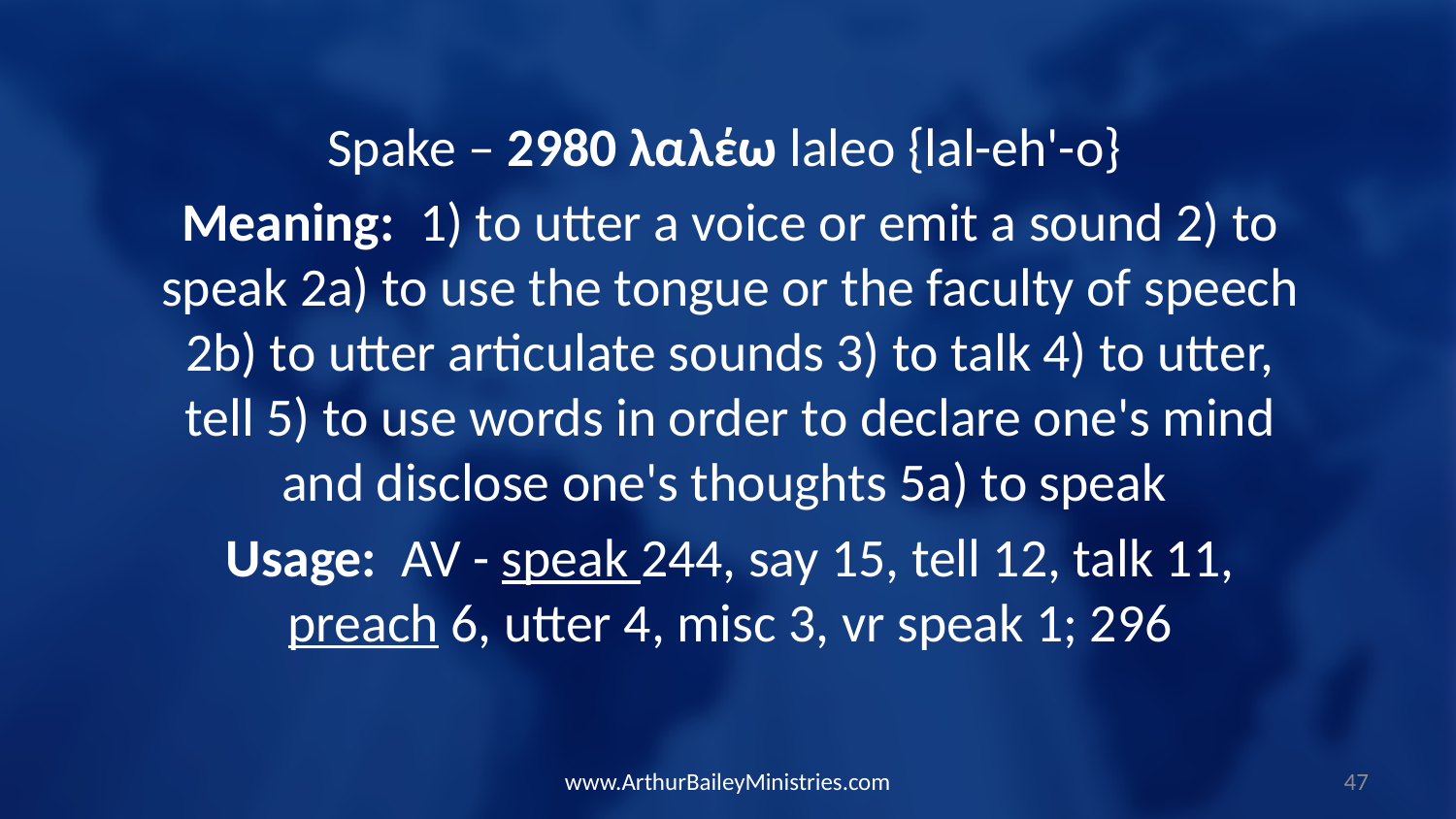

Spake – 2980 λαλέω laleo {lal-eh'-o}
Meaning:  1) to utter a voice or emit a sound 2) to speak 2a) to use the tongue or the faculty of speech 2b) to utter articulate sounds 3) to talk 4) to utter, tell 5) to use words in order to declare one's mind and disclose one's thoughts 5a) to speak
Usage:  AV - speak 244, say 15, tell 12, talk 11, preach 6, utter 4, misc 3, vr speak 1; 296
www.ArthurBaileyMinistries.com
47